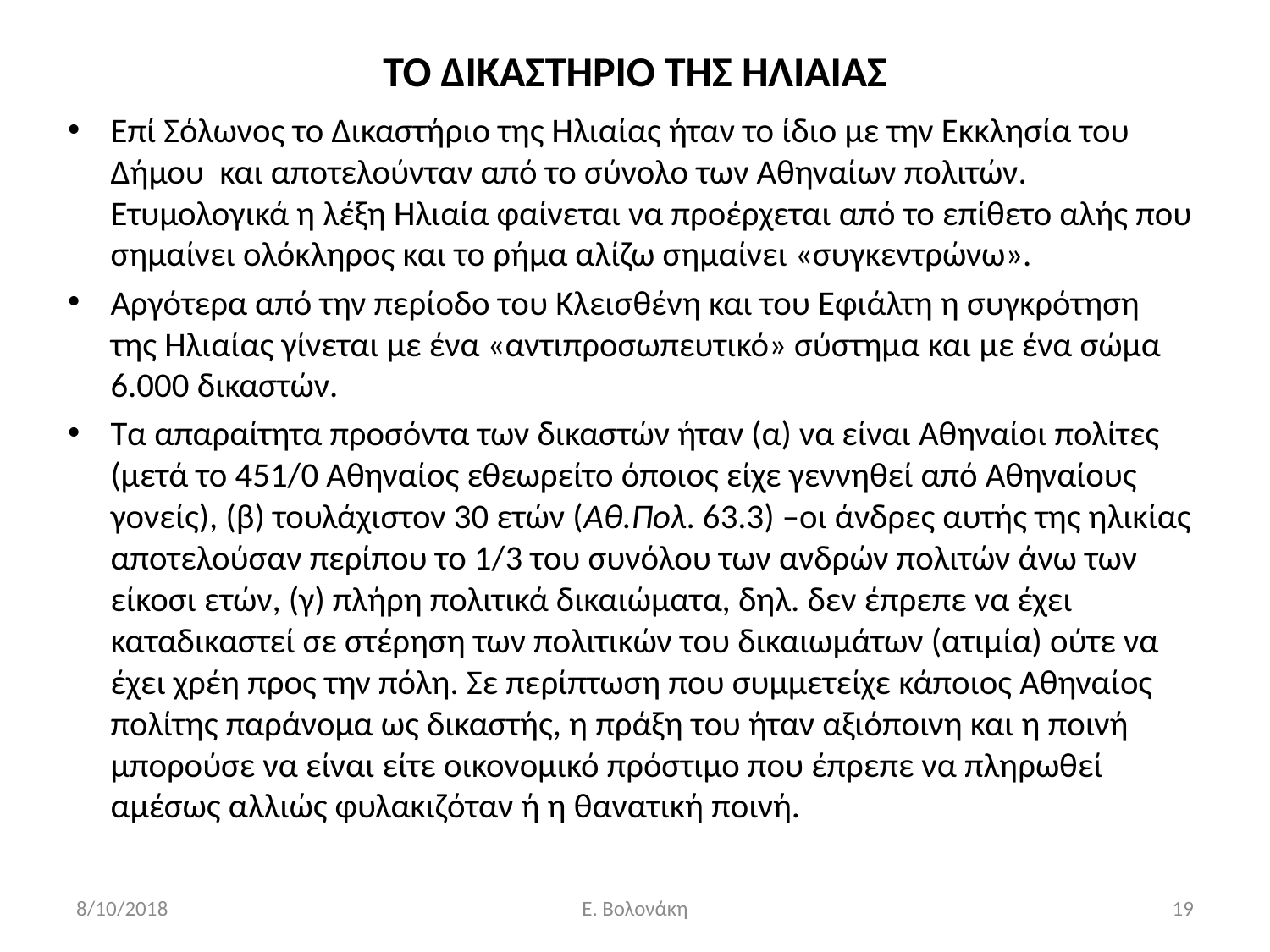

# ΤΟ ΔΙΚΑΣΤΗΡΙΟ ΤΗΣ ΗΛΙΑΙΑΣ
Επί Σόλωνος το Δικαστήριο της Ηλιαίας ήταν το ίδιο με την Εκκλησία του Δήμου  και αποτελούνταν από το σύνολο των Αθηναίων πολιτών. Ετυμολογικά η λέξη Ηλιαία φαίνεται να προέρχεται από το επίθετο αλής που σημαίνει ολόκληρος και το ρήμα αλίζω σημαίνει «συγκεντρώνω».
Αργότερα από την περίοδο του Κλεισθένη και του Εφιάλτη η συγκρότηση της Ηλιαίας γίνεται με ένα «αντιπροσωπευτικό» σύστημα και με ένα σώμα 6.000 δικαστών.
Τα απαραίτητα προσόντα των δικαστών ήταν (α) να είναι Αθηναίοι πολίτες (μετά το 451/0 Αθηναίος εθεωρείτο όποιος είχε γεννηθεί από Αθηναίους γονείς), (β) τουλάχιστον 30 ετών (Αθ.Πολ. 63.3) –οι άνδρες αυτής της ηλικίας αποτελούσαν περίπου το 1/3 του συνόλου των ανδρών πολιτών άνω των είκοσι ετών, (γ) πλήρη πολιτικά δικαιώματα, δηλ. δεν έπρεπε να έχει καταδικαστεί σε στέρηση των πολιτικών του δικαιωμάτων (ατιμία) ούτε να έχει χρέη προς την πόλη. Σε περίπτωση που συμμετείχε κάποιος Αθηναίος πολίτης παράνομα ως δικαστής, η πράξη του ήταν αξιόποινη και η ποινή μπορούσε να είναι είτε οικονομικό πρόστιμο που έπρεπε να πληρωθεί αμέσως αλλιώς φυλακιζόταν ή η θανατική ποινή.
8/10/2018
Ε. Βολονάκη
19